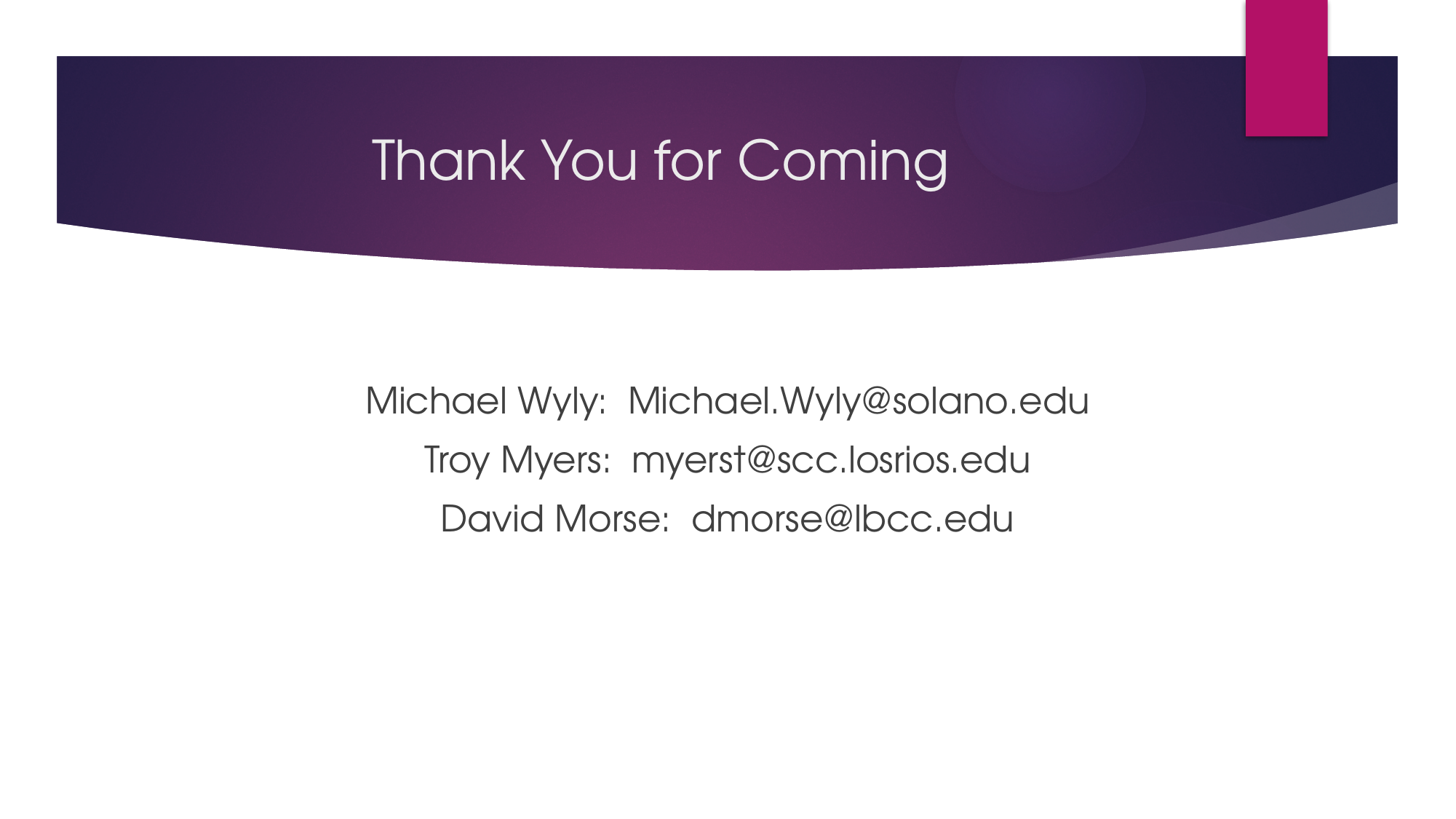

# Thank You for Coming
Michael Wyly:  Michael.Wyly@solano.edu
Troy Myers:  myerst@scc.losrios.edu
David Morse:  dmorse@lbcc.edu